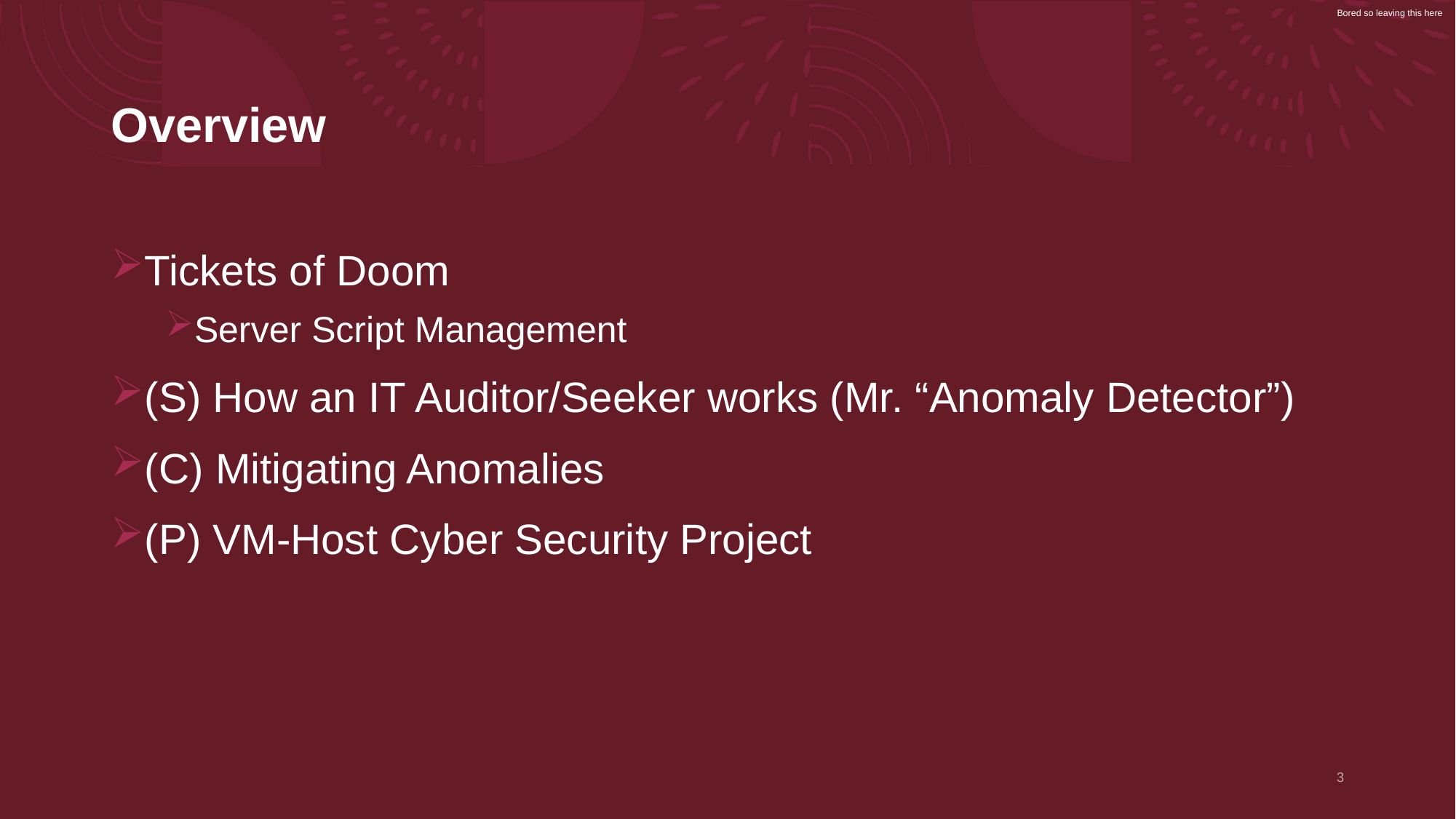

Bored so leaving this here
# Overview
Tickets of Doom
Server Script Management
(S) How an IT Auditor/Seeker works (Mr. “Anomaly Detector”)
(C) Mitigating Anomalies
(P) VM-Host Cyber Security Project
3